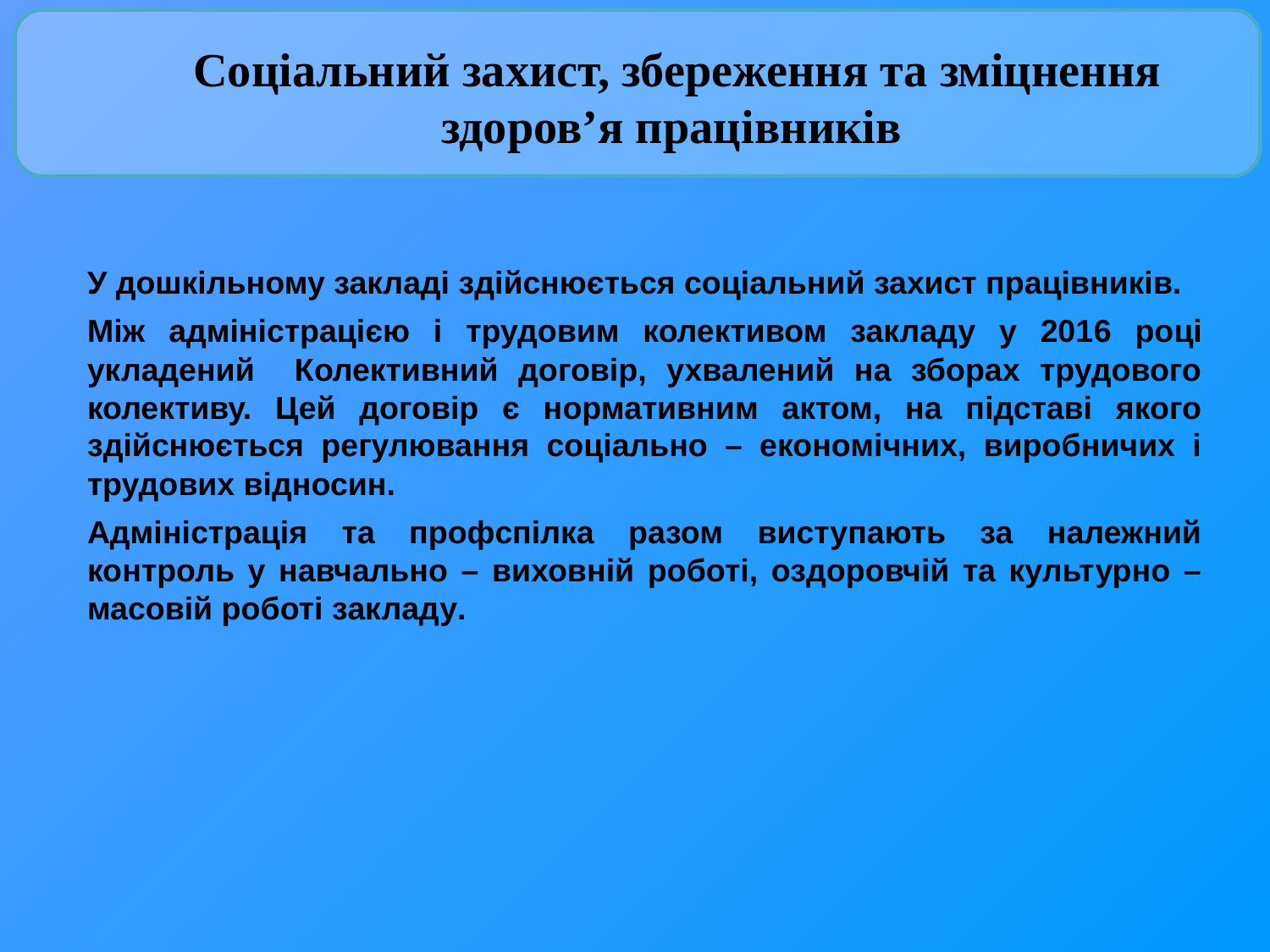

# Соціальний захист, збереження та зміцнення здоров’я працівників

У дошкільному закладі здійснюється соціальний захист працівників.
Між адміністрацією і трудовим колективом закладу у 2016 році укладений  Колективний договір, ухвалений на зборах трудового колективу. Цей договір є нормативним актом, на підставі якого здійснюється регулювання соціально – економічних, виробничих і трудових відносин.
Адміністрація та профспілка разом виступають за належний контроль у навчально – виховній роботі, оздоровчій та культурно – масовій роботі закладу.